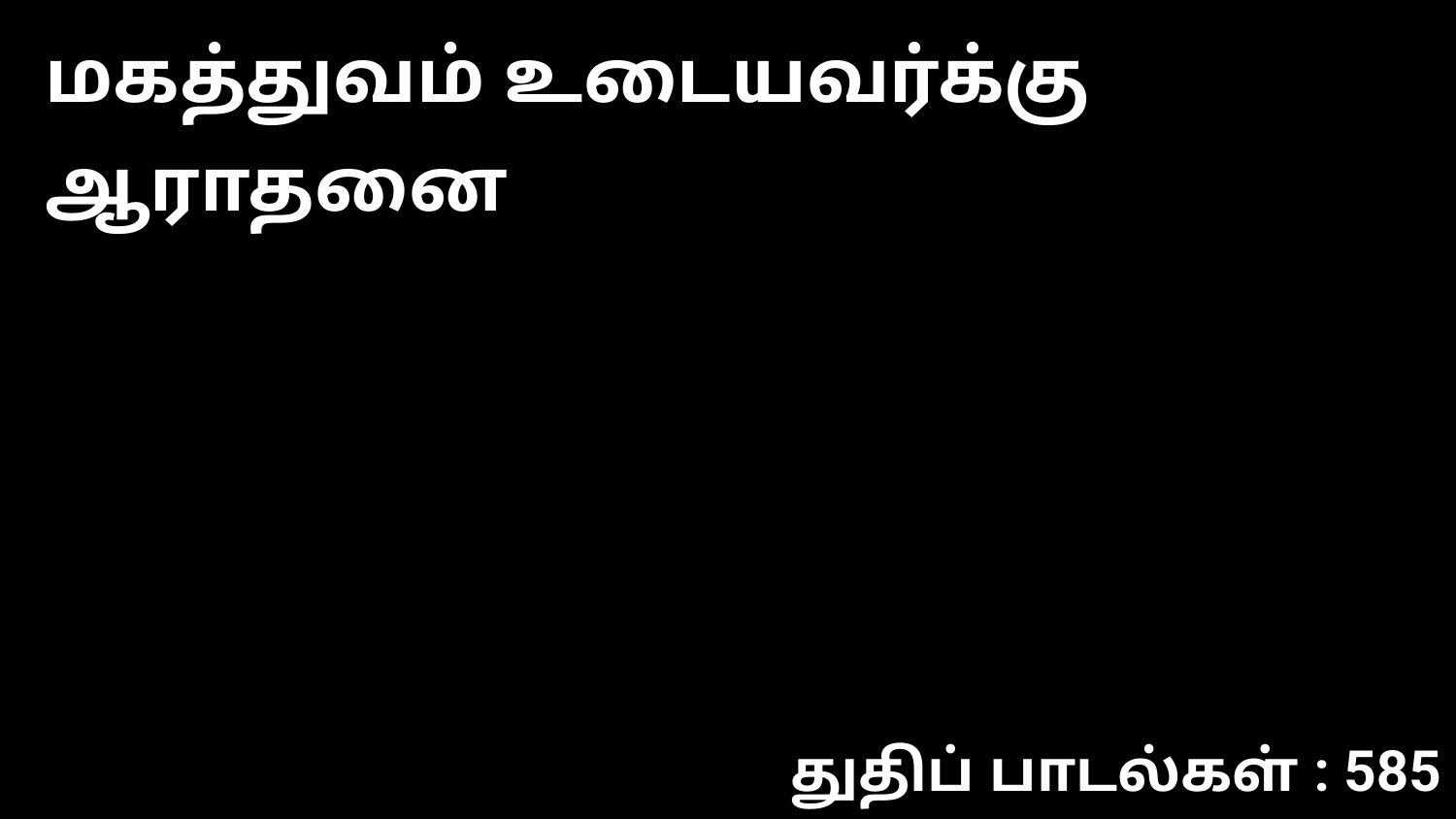

மகத்துவம் உடையவர்க்கு ஆராதனை
துதிப் பாடல்கள் : 585